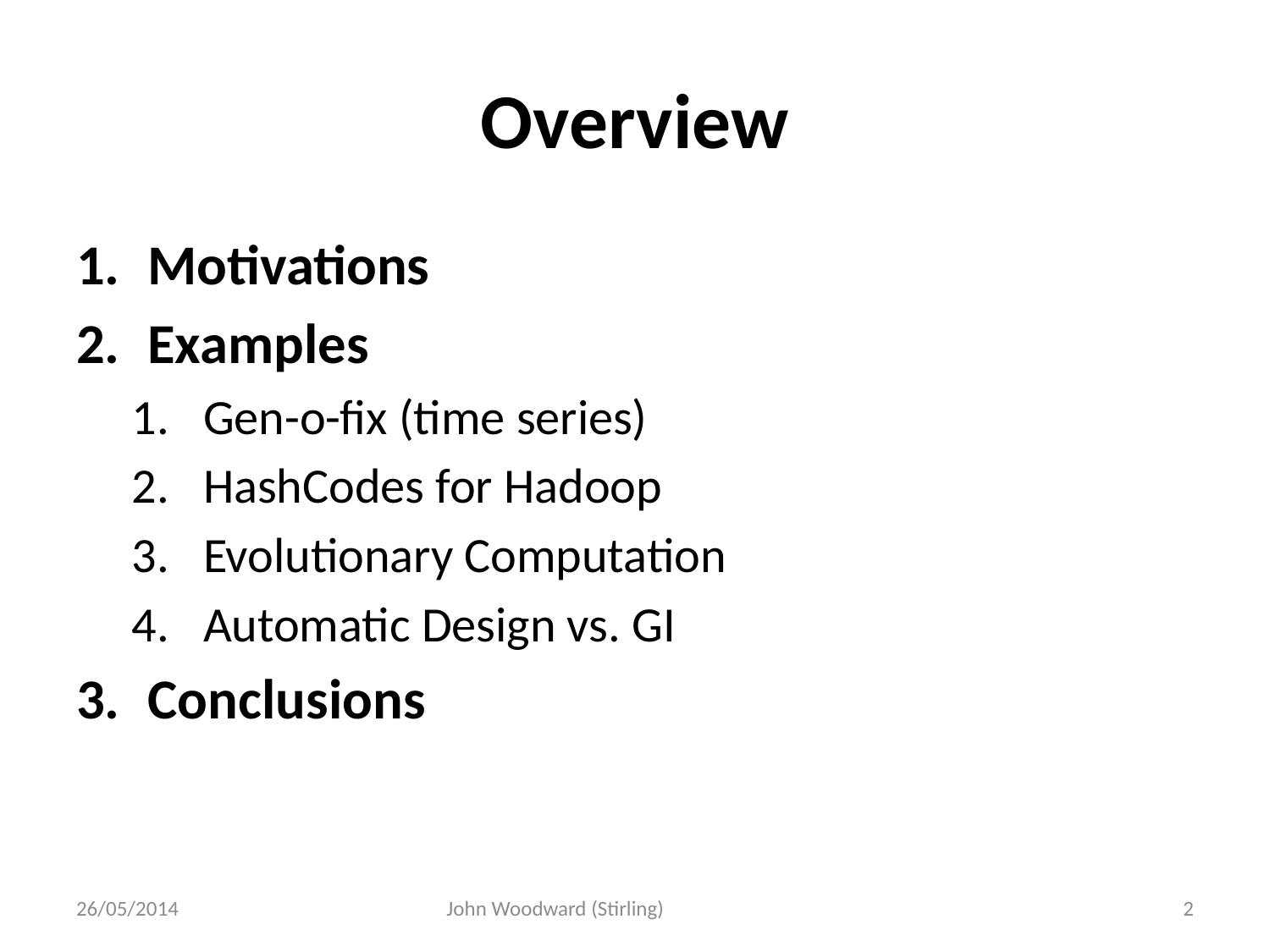

# Overview
Motivations
Examples
Gen-o-fix (time series)
HashCodes for Hadoop
Evolutionary Computation
Automatic Design vs. GI
Conclusions
26/05/2014
John Woodward (Stirling)
2